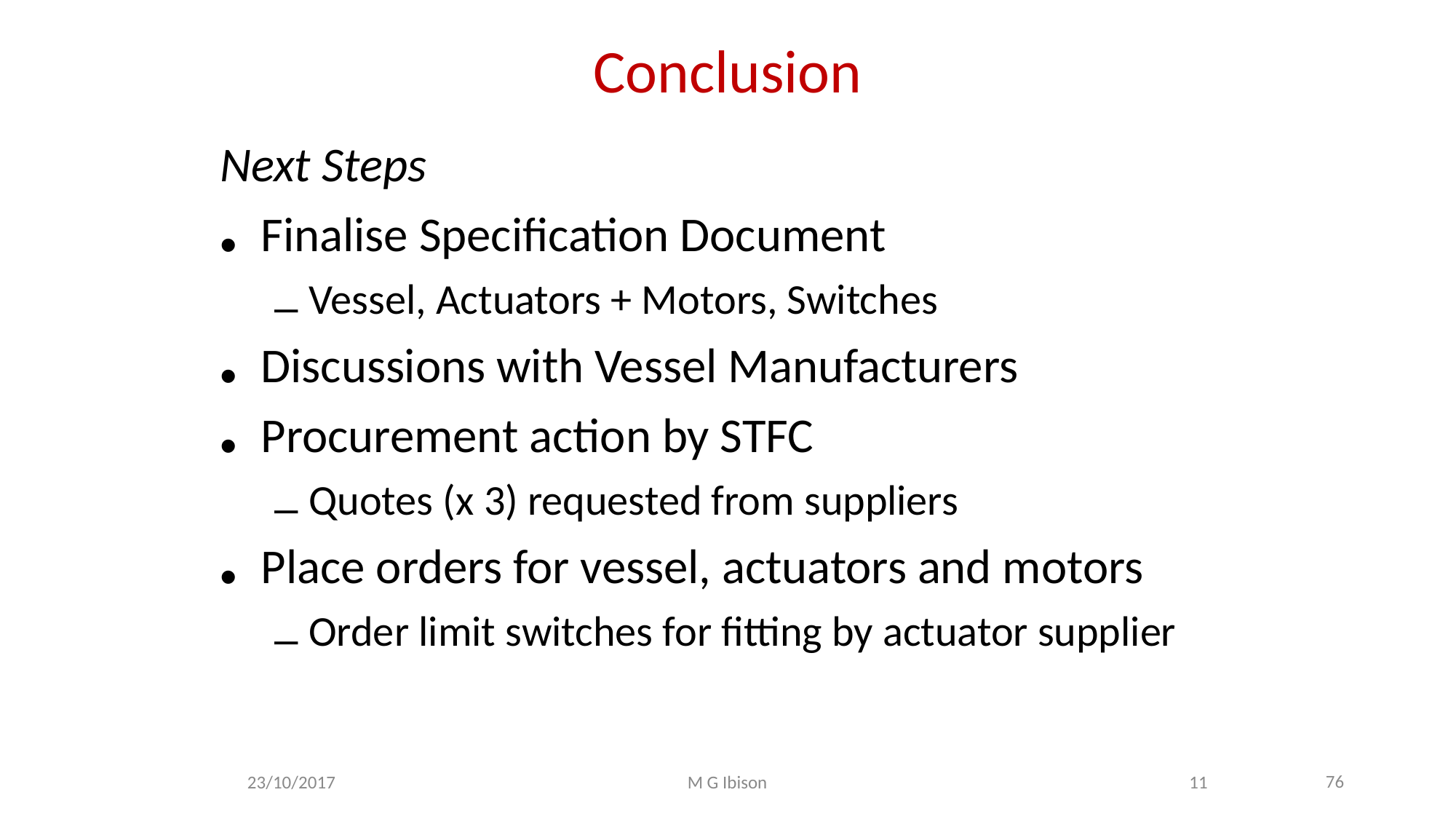

Conclusion
Next Steps
Finalise Specification Document
•
Vessel, Actuators + Motors, Switches
–
Discussions with Vessel Manufacturers
•
Procurement action by STFC
•
Quotes (x 3) requested from suppliers
–
Place orders for vessel, actuators and motors
•
Order limit switches for fitting by actuator supplier
–
76
23/10/2017
M G Ibison
11